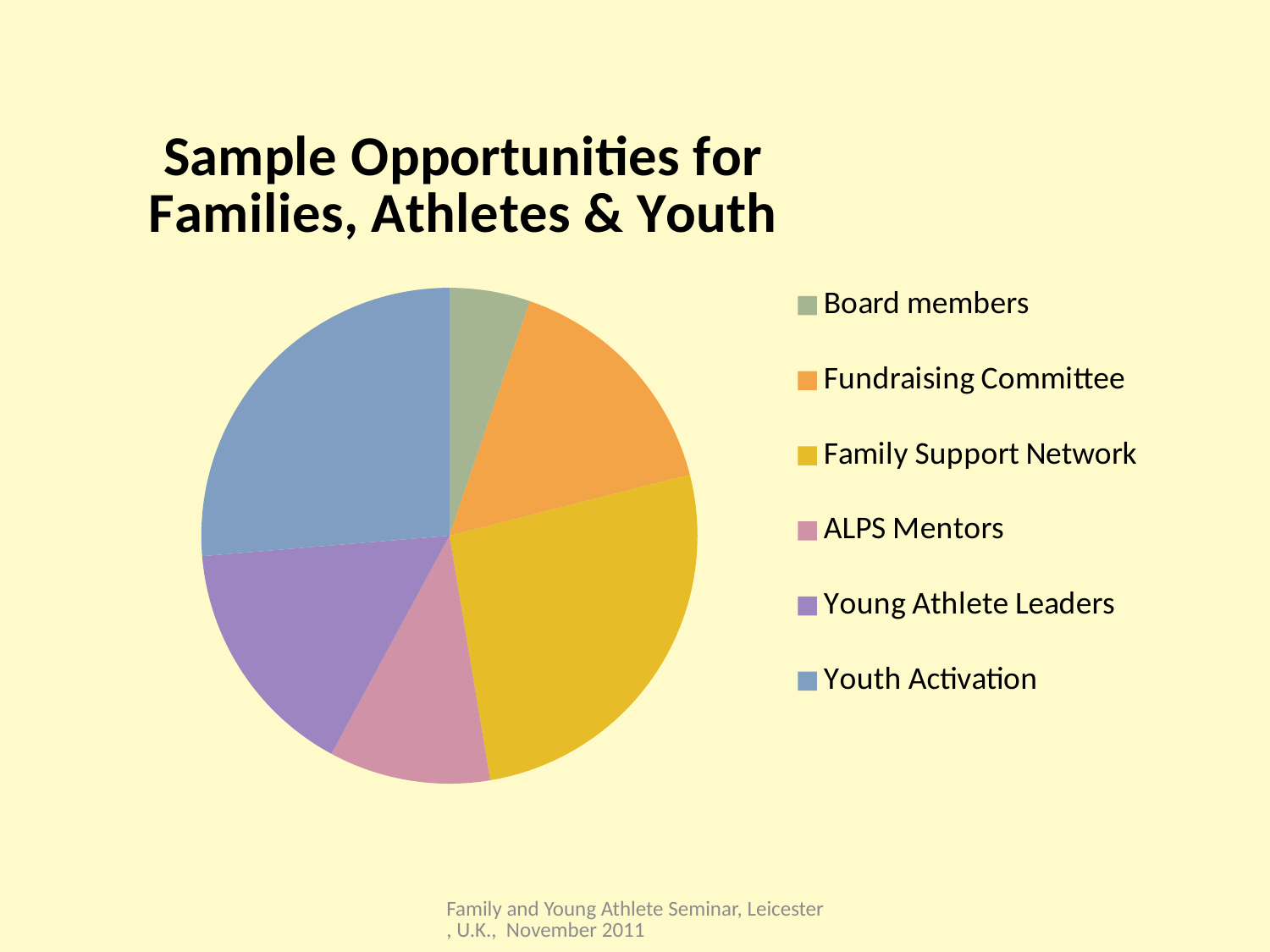

### Chart: Sample Opportunities for
Families, Athletes & Youth

| Category | Sample Program |
|---|---|
| Board members | 5.0 |
| Fundraising Committee | 15.0 |
| Family Support Network | 25.0 |
| ALPS Mentors | 10.0 |
| Young Athlete Leaders | 15.0 |
| Youth Activation | 25.0 |
Family and Young Athlete Seminar, Leicester, U.K.,  November 2011